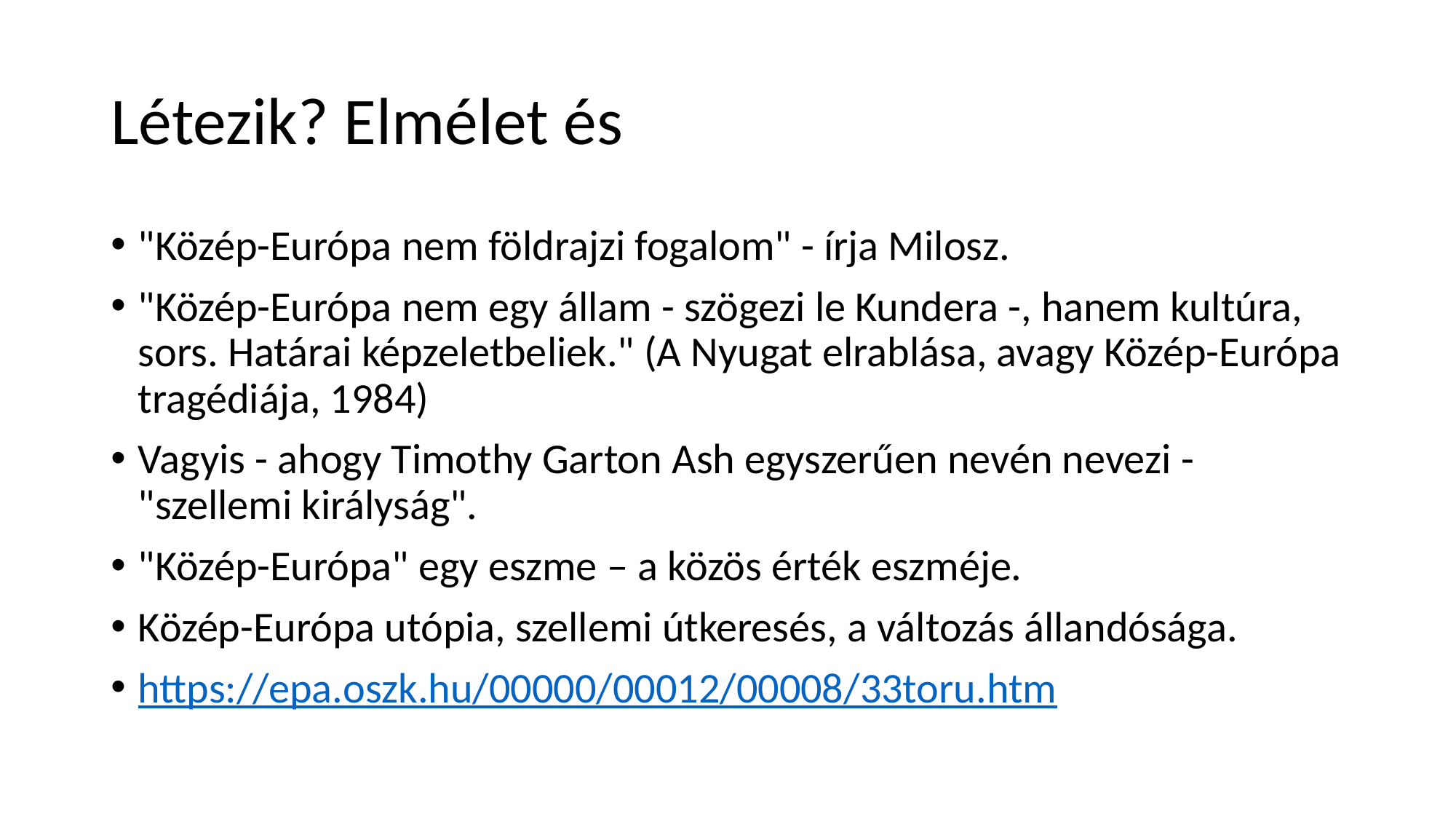

# Létezik? Elmélet és
"Közép-Európa nem földrajzi fogalom" - írja Milosz.
"Közép-Európa nem egy állam - szögezi le Kundera -, hanem kultúra, sors. Határai képzeletbeliek." (A Nyugat elrablása, avagy Közép-Európa tragédiája, 1984)
Vagyis - ahogy Timothy Garton Ash egyszerűen nevén nevezi - "szellemi királyság".
"Közép-Európa" egy eszme – a közös érték eszméje.
Közép-Európa utópia, szellemi útkeresés, a változás állandósága.
https://epa.oszk.hu/00000/00012/00008/33toru.htm